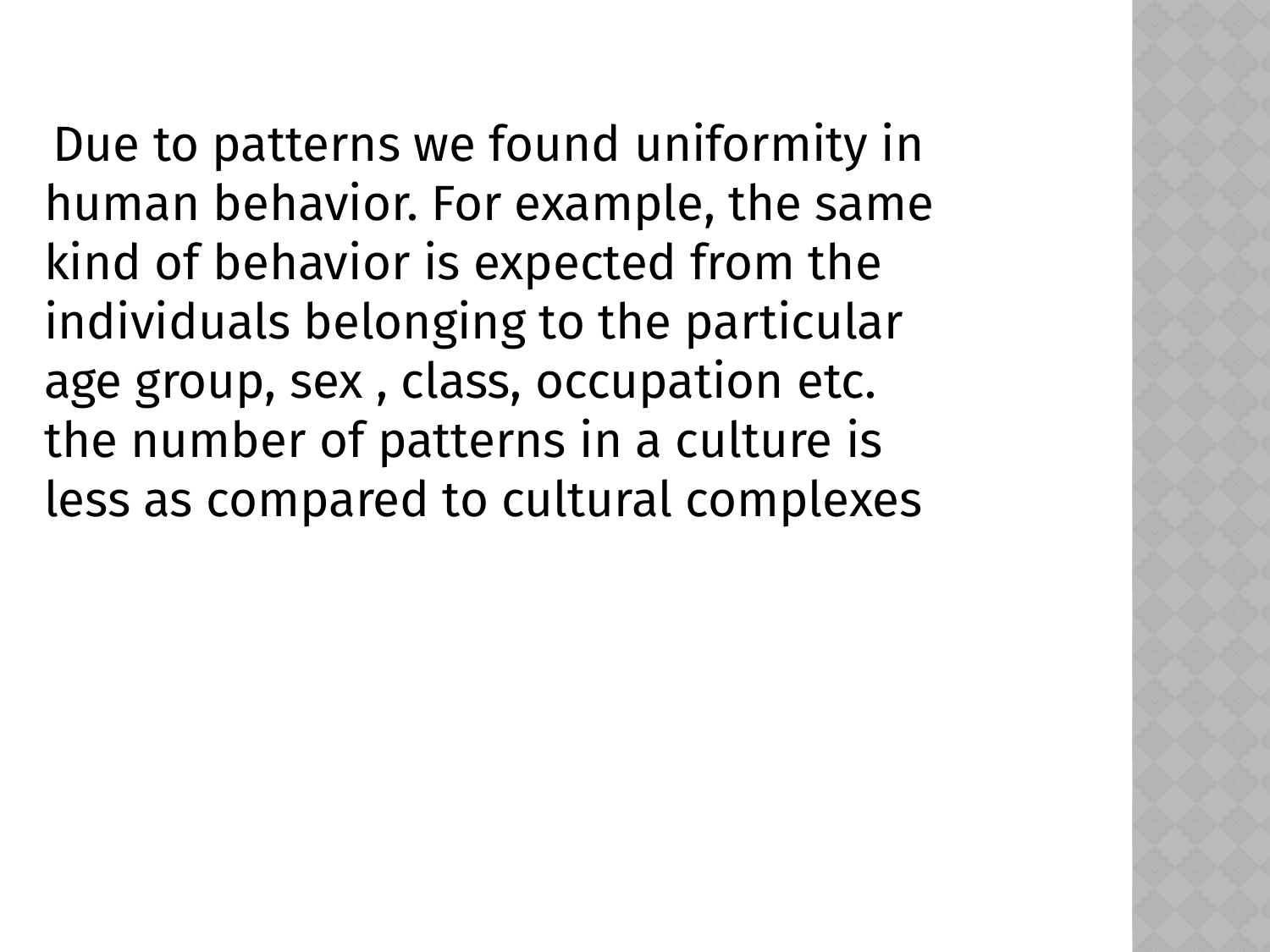

Due to patterns we found uniformity in human behavior. For example, the same kind of behavior is expected from the individuals belonging to the particular age group, sex , class, occupation etc. the number of patterns in a culture is less as compared to cultural complexes